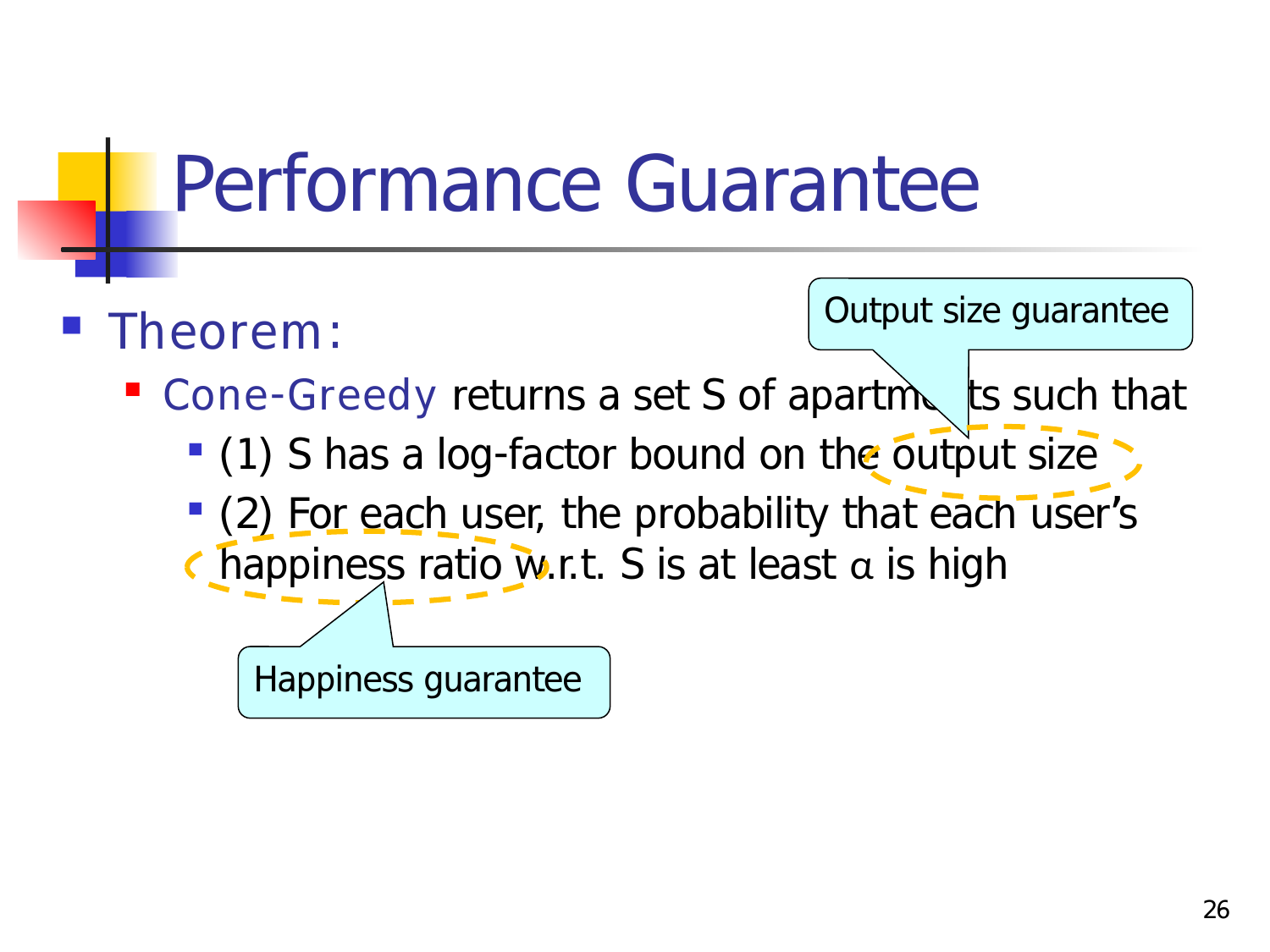

# Performance Guarantee
Output size guarantee
Theorem:
Cone-Greedy returns a set S of apartments such that
(1) S has a log-factor bound on the output size
(2) For each user, the probability that each user’s happiness ratio w.r.t. S is at least α is high

Happiness guarantee
26